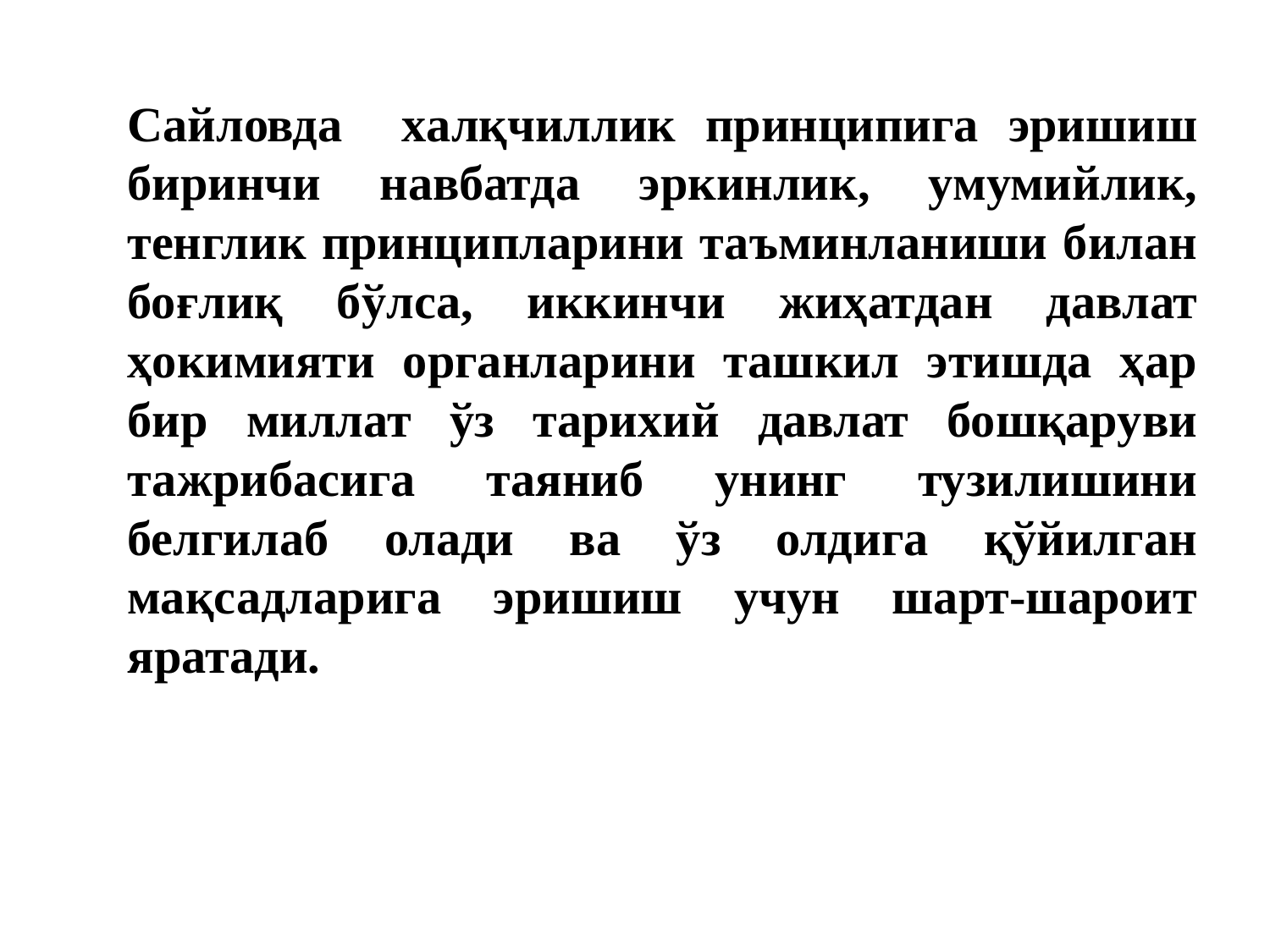

# Сайловда  халқчиллик принципига эришиш биринчи навбатда эркинлик, умумийлик, тенглик принципларини таъминланиши билан боғлиқ бўлса, иккинчи жиҳатдан давлат ҳокимияти органларини ташкил этишда ҳар бир миллат ўз тарихий давлат бошқаруви тажрибасига таяниб унинг тузилишини белгилаб олади ва ўз олдига қўйилган мақсадларига эришиш учун шарт-шароит яратади.